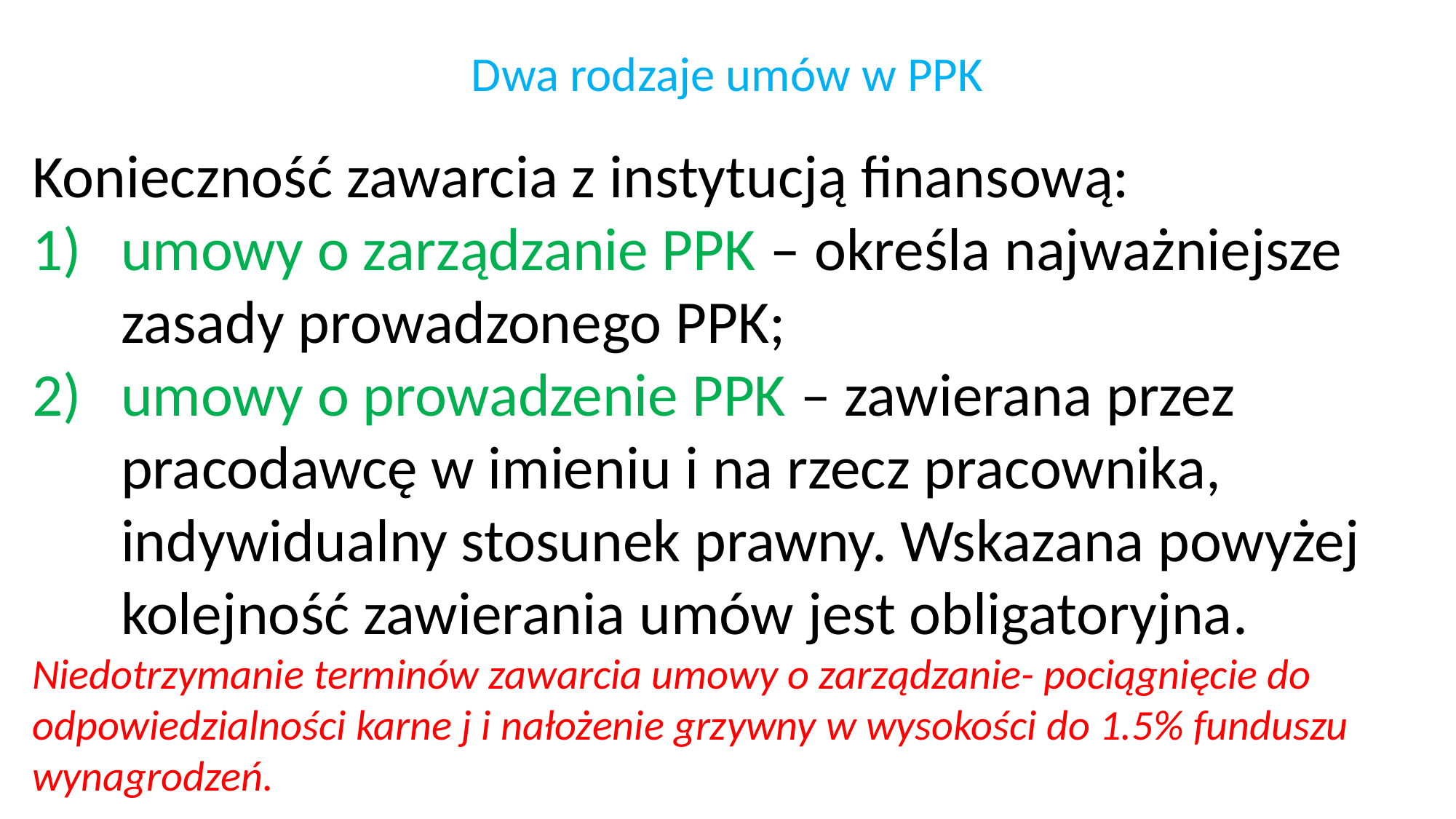

# Dwa rodzaje umów w PPK
Konieczność zawarcia z instytucją finansową:
umowy o zarządzanie PPK – określa najważniejsze zasady prowadzonego PPK;
umowy o prowadzenie PPK – zawierana przez pracodawcę w imieniu i na rzecz pracownika, indywidualny stosunek prawny. Wskazana powyżej kolejność zawierania umów jest obligatoryjna.
Niedotrzymanie terminów zawarcia umowy o zarządzanie- pociągnięcie do odpowiedzialności karne j i nałożenie grzywny w wysokości do 1.5% funduszu wynagrodzeń.